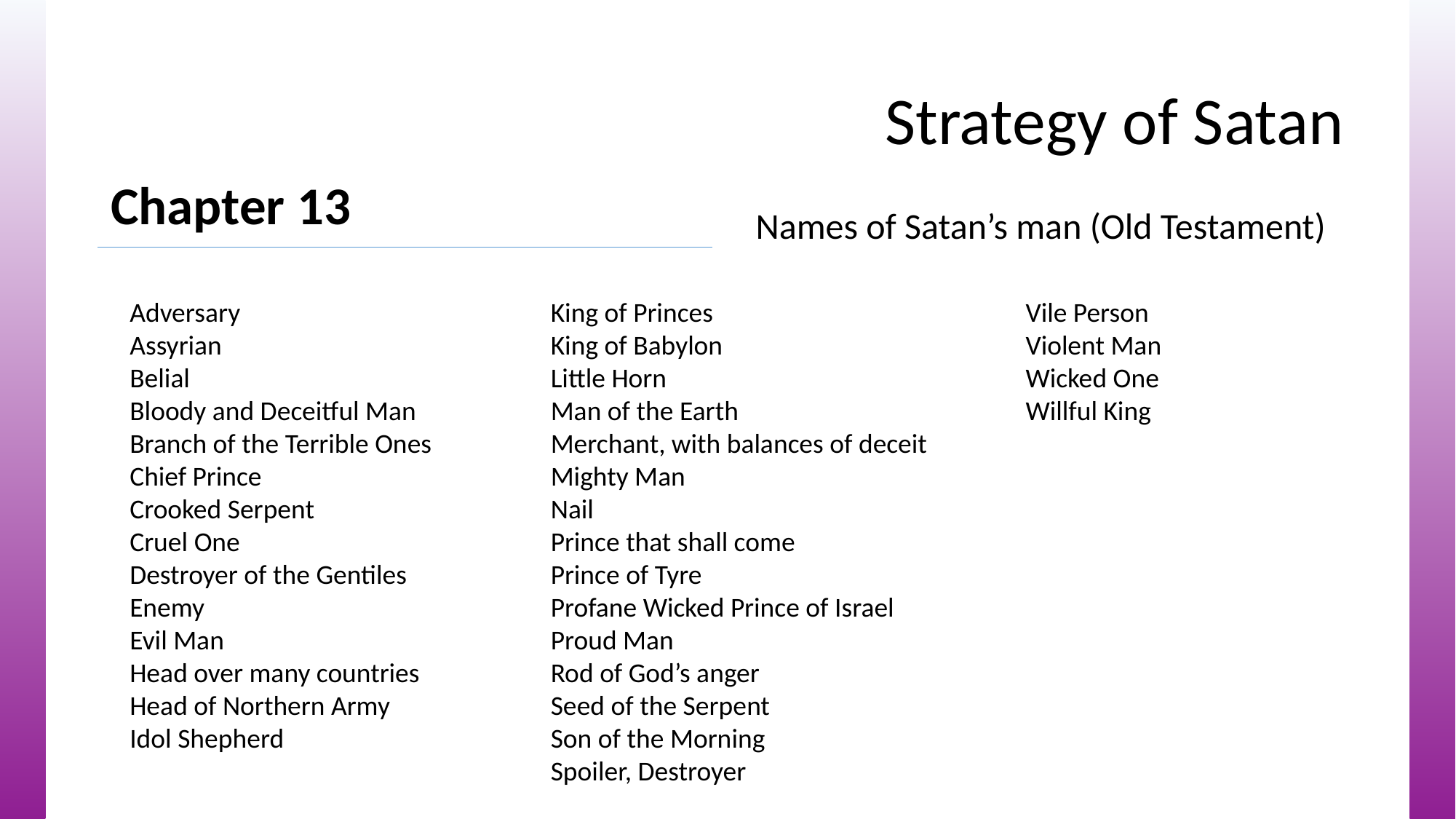

# Strategy of Satan
Chapter 13

Names of Satan’s man (Old Testament)
Adversary
Assyrian
Belial
Bloody and Deceitful Man
Branch of the Terrible Ones
Chief Prince
Crooked Serpent
Cruel One
Destroyer of the Gentiles
Enemy
Evil Man
Head over many countries
Head of Northern Army
Idol Shepherd
King of Princes
King of Babylon
Little Horn
Man of the Earth
Merchant, with balances of deceit
Mighty Man
Nail
Prince that shall come
Prince of Tyre
Profane Wicked Prince of Israel
Proud Man
Rod of God’s anger
Seed of the Serpent
Son of the Morning
Spoiler, Destroyer
Vile Person
Violent Man
Wicked One
Willful King